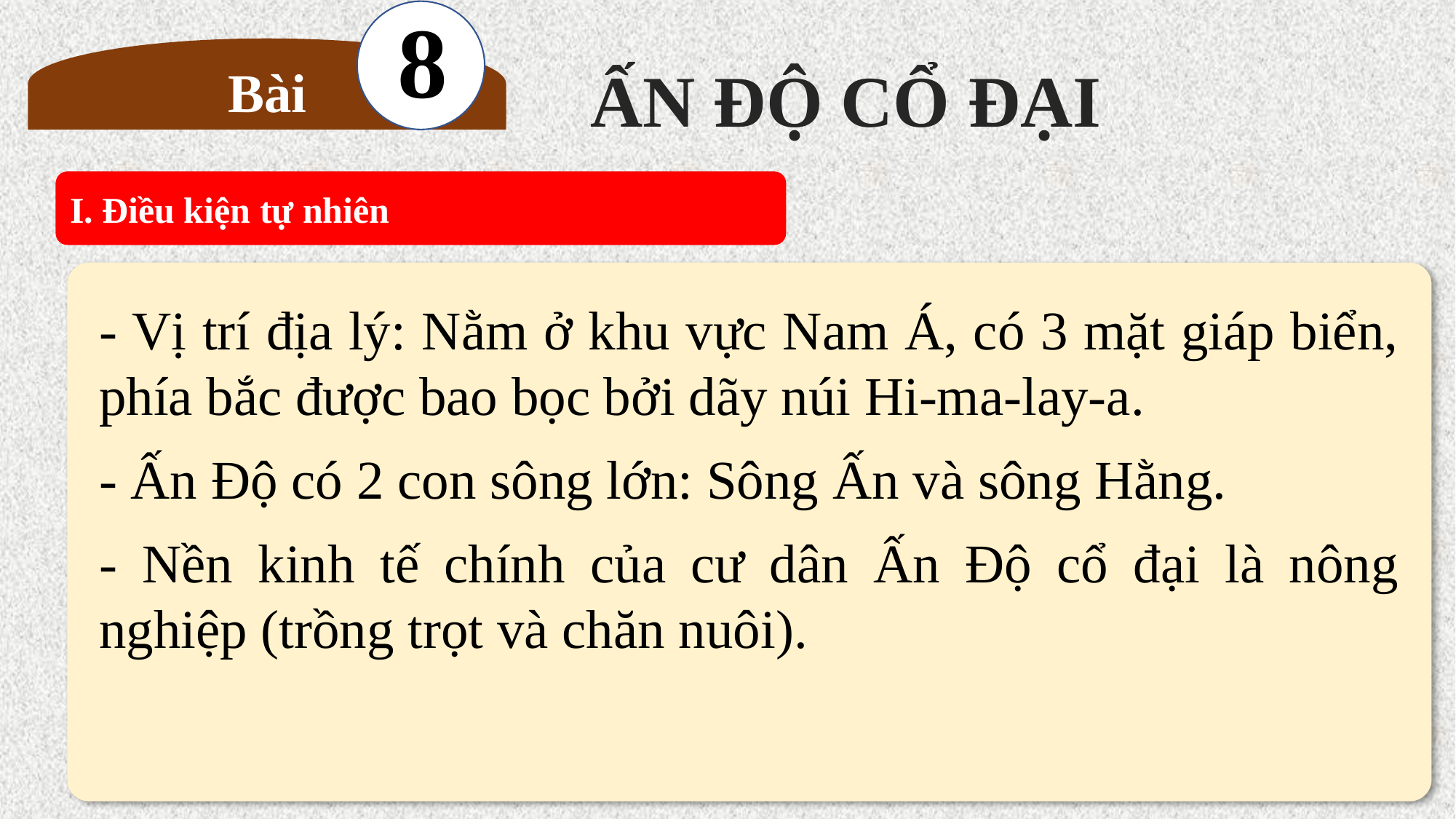

8
Bài
ẤN ĐỘ CỔ ĐẠI
I. Điều kiện tự nhiên

- Vị trí địa lý: Nằm ở khu vực Nam Á, có 3 mặt giáp biển, phía bắc được bao bọc bởi dãy núi Hi-ma-lay-a.
- Ấn Độ có 2 con sông lớn: Sông Ấn và sông Hằng.
- Nền kinh tế chính của cư dân Ấn Độ cổ đại là nông nghiệp (trồng trọt và chăn nuôi).